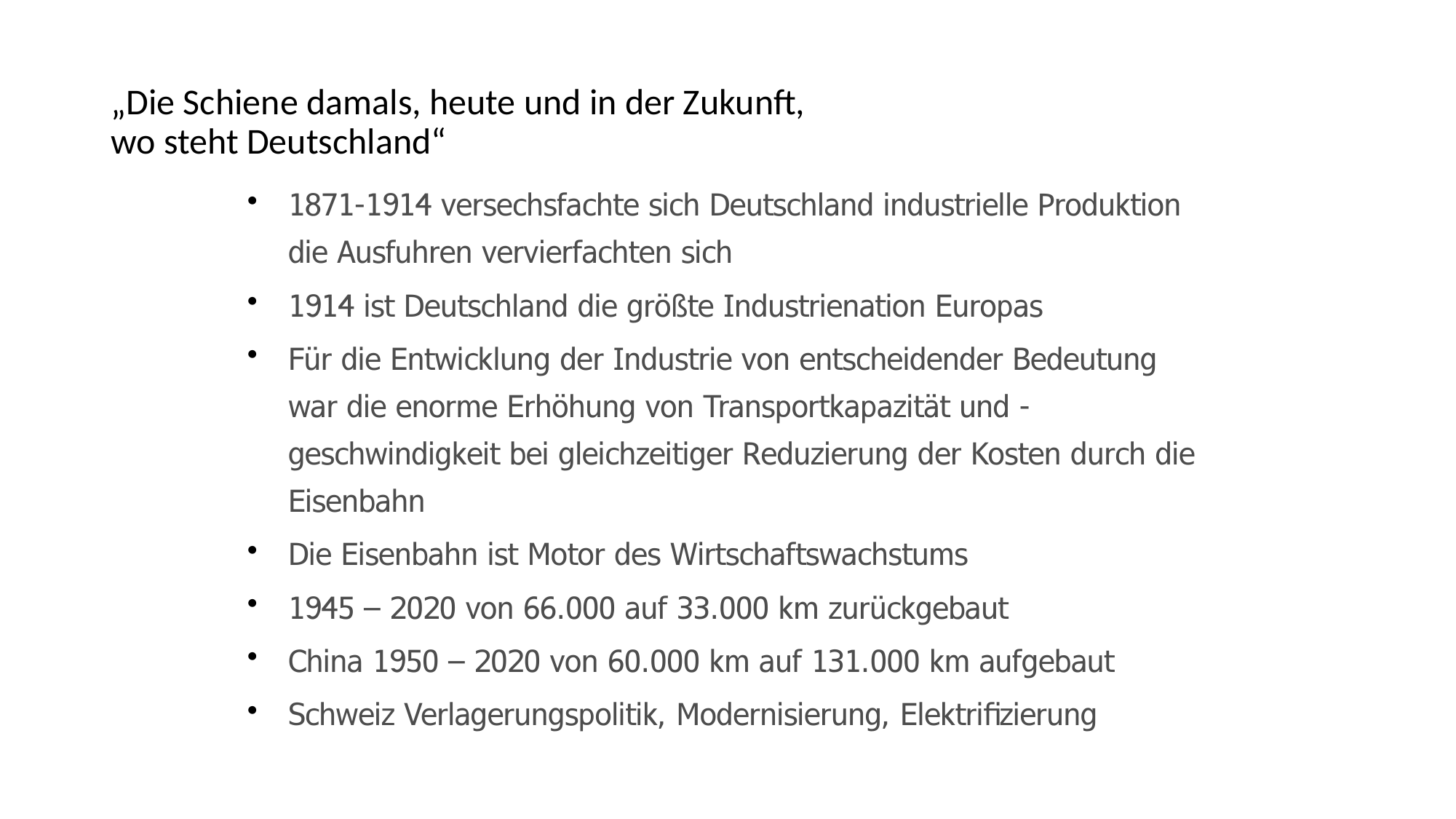

# „Die Schiene damals, heute und in der Zukunft, wo steht Deutschland“
1871-1914 versechsfachte sich Deutschland industrielle Produktion die Ausfuhren vervierfachten sich
1914 ist Deutschland die größte Industrienation Europas
Für die Entwicklung der Industrie von entscheidender Bedeutung war die enorme Erhöhung von Transportkapazität und -geschwindigkeit bei gleichzeitiger Reduzierung der Kosten durch die Eisenbahn
Die Eisenbahn ist Motor des Wirtschaftswachstums
1945 – 2020 von 66.000 auf 33.000 km zurückgebaut
China 1950 – 2020 von 60.000 km auf 131.000 km aufgebaut
Schweiz Verlagerungspolitik, Modernisierung, Elektrifizierung